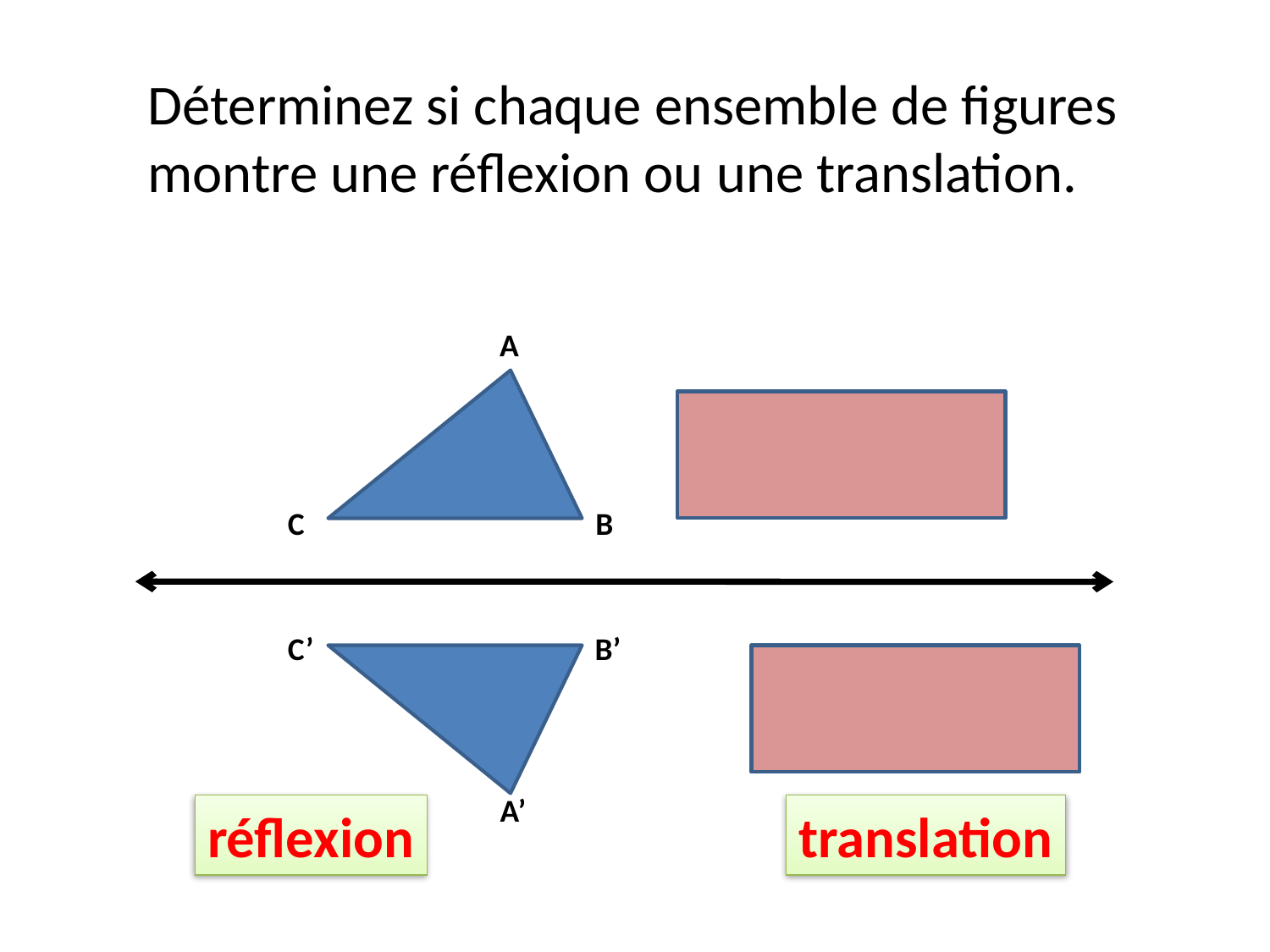

Déterminez si chaque ensemble de figures montre une réflexion ou une translation.
A

C
B
C’
B’

A’
réflexion
translation